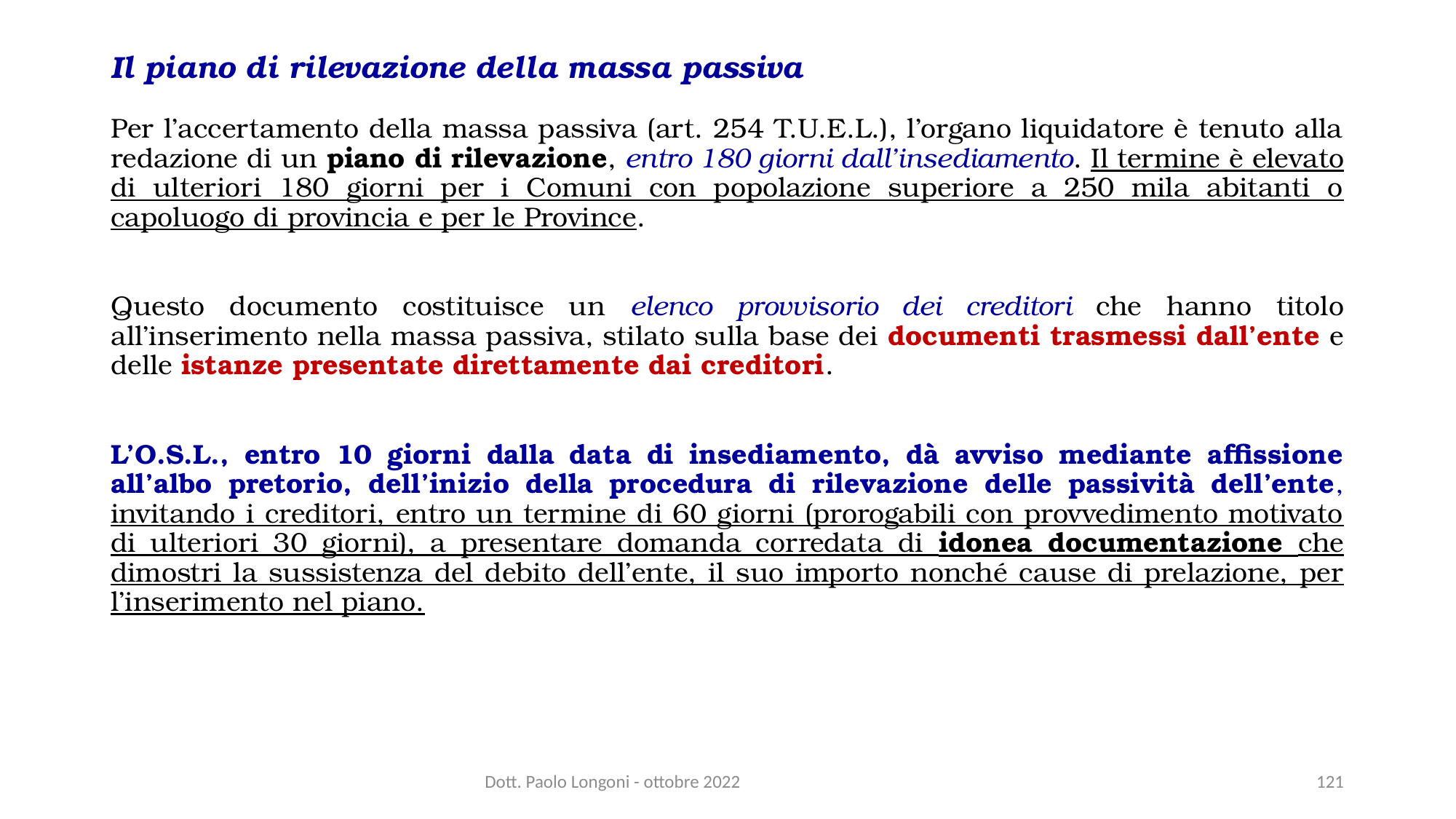

# Il piano di rilevazione della massa passiva
Per l’accertamento della massa passiva (art. 254 T.U.E.L.), l’organo liquidatore è tenuto alla redazione di un piano di rilevazione, entro 180 giorni dall’insediamento. Il termine è elevato di ulteriori 180 giorni per i Comuni con popolazione superiore a 250 mila abitanti o capoluogo di provincia e per le Province.

Questo documento costituisce un elenco provvisorio dei creditori che hanno titolo all’inserimento nella massa passiva, stilato sulla base dei documenti trasmessi dall’ente e delle istanze presentate direttamente dai creditori.

L’O.S.L., entro 10 giorni dalla data di insediamento, dà avviso mediante affissione all’albo pretorio, dell’inizio della procedura di rilevazione delle passività dell’ente, invitando i creditori, entro un termine di 60 giorni (prorogabili con provvedimento motivato di ulteriori 30 giorni), a presentare domanda corredata di idonea documentazione che dimostri la sussistenza del debito dell’ente, il suo importo nonché cause di prelazione, per l’inserimento nel piano.

Dott. Paolo Longoni - ottobre 2022
121